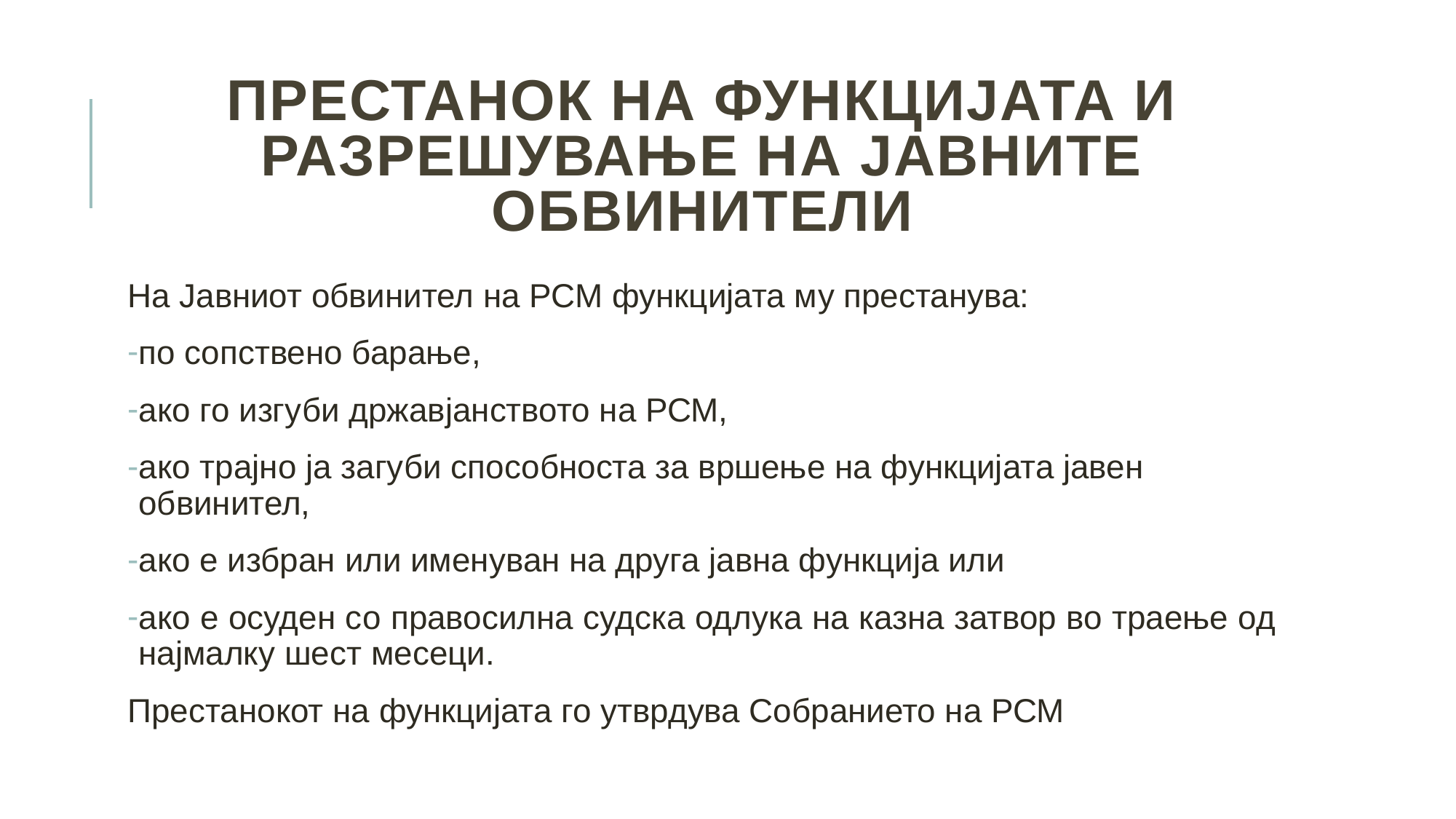

# Престанок на функцијата и разрешување на јавните обвинители
На Јавниот обвинител на РСМ функцијата му престанува:
по сопствено барање,
ако го изгуби државјанството на РСМ,
ако трајно ја загуби способноста за вршење на функцијата јавен обвинител,
ако е избран или именуван на друга јавна функција или
ако е осуден со правосилна судска одлука на казна затвор во траење од најмалку шест месеци.
Престанокот на функцијата го утврдува Собранието на РСМ